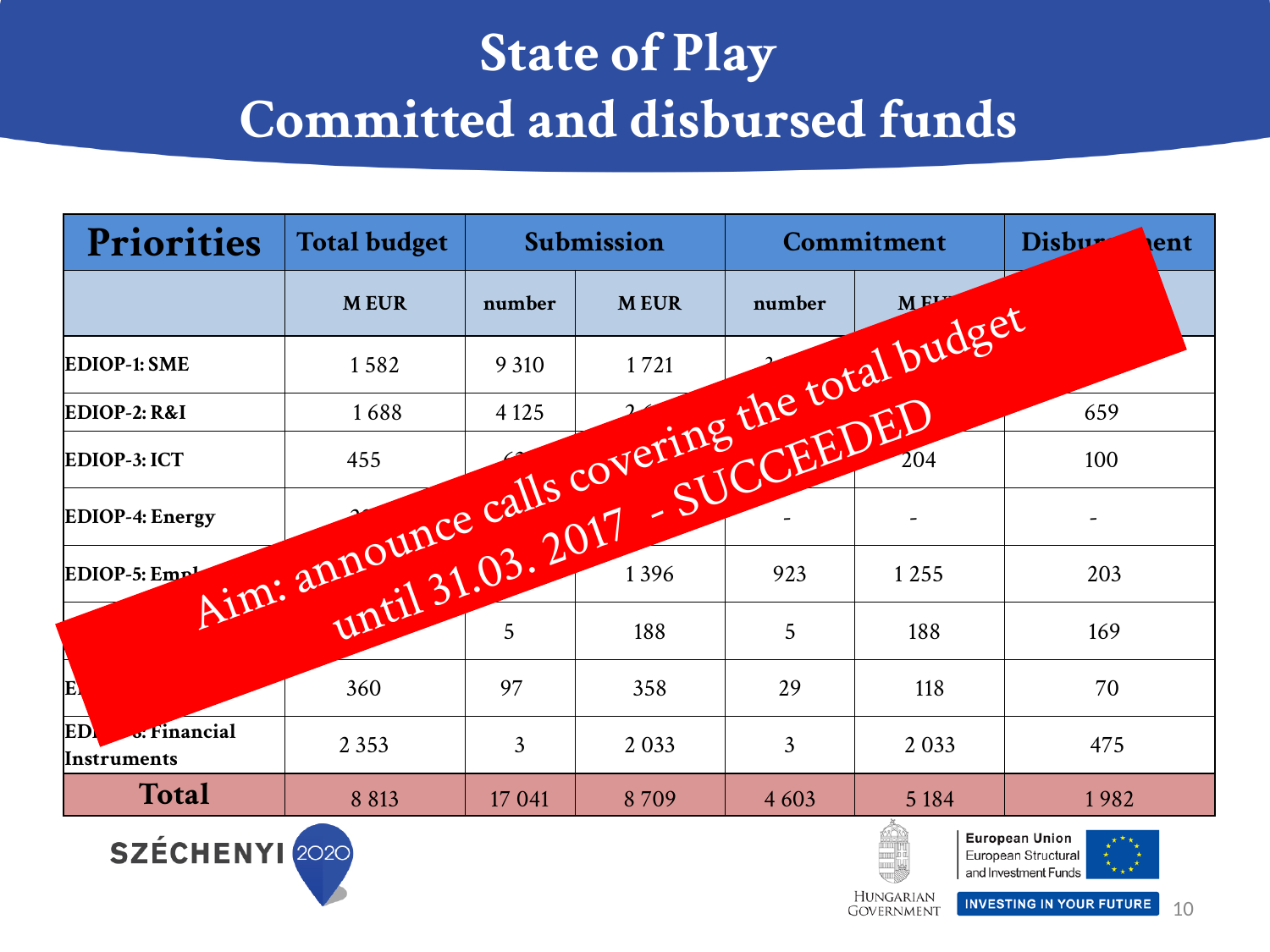

# State of Play Committed and disbursed funds
| Priorities | Total budget | Submission |  | Commitment |  | Disbursement |
| --- | --- | --- | --- | --- | --- | --- |
|  | M EUR | number | M EUR | number | M EUR | M EUR |
| EDIOP-1: SME | 1 582 | 9 310 | 1 721 | 3 037 | 526 | 306 |
| EDIOP-2: R&I | 1 688 | 4 125 | 2 643 | 460 | 860 | 659 |
| EDIOP-3: ICT | 455 | 628 | 362 | 146 | 204 | 100 |
| EDIOP-4: Energy | 225 | 126 | 8 | - | - | - |
| EDIOP-5: Employment | 1 713 | 2 747 | 1 396 | 923 | 1 255 | 203 |
| EDIOP-6: Training | 437 | 5 | 188 | 5 | 188 | 169 |
| EDIOP-7: Tourism | 360 | 97 | 358 | 29 | 118 | 70 |
| EDIOP-8: Financial Instruments | 2 353 | 3 | 2 033 | 3 | 2 033 | 475 |
| Total | 8 813 | 17 041 | 8 709 | 4 603 | 5 184 | 1 982 |
Aim: announce calls covering the total budget
until 31.03. 2017  - SUCCEEDED
10